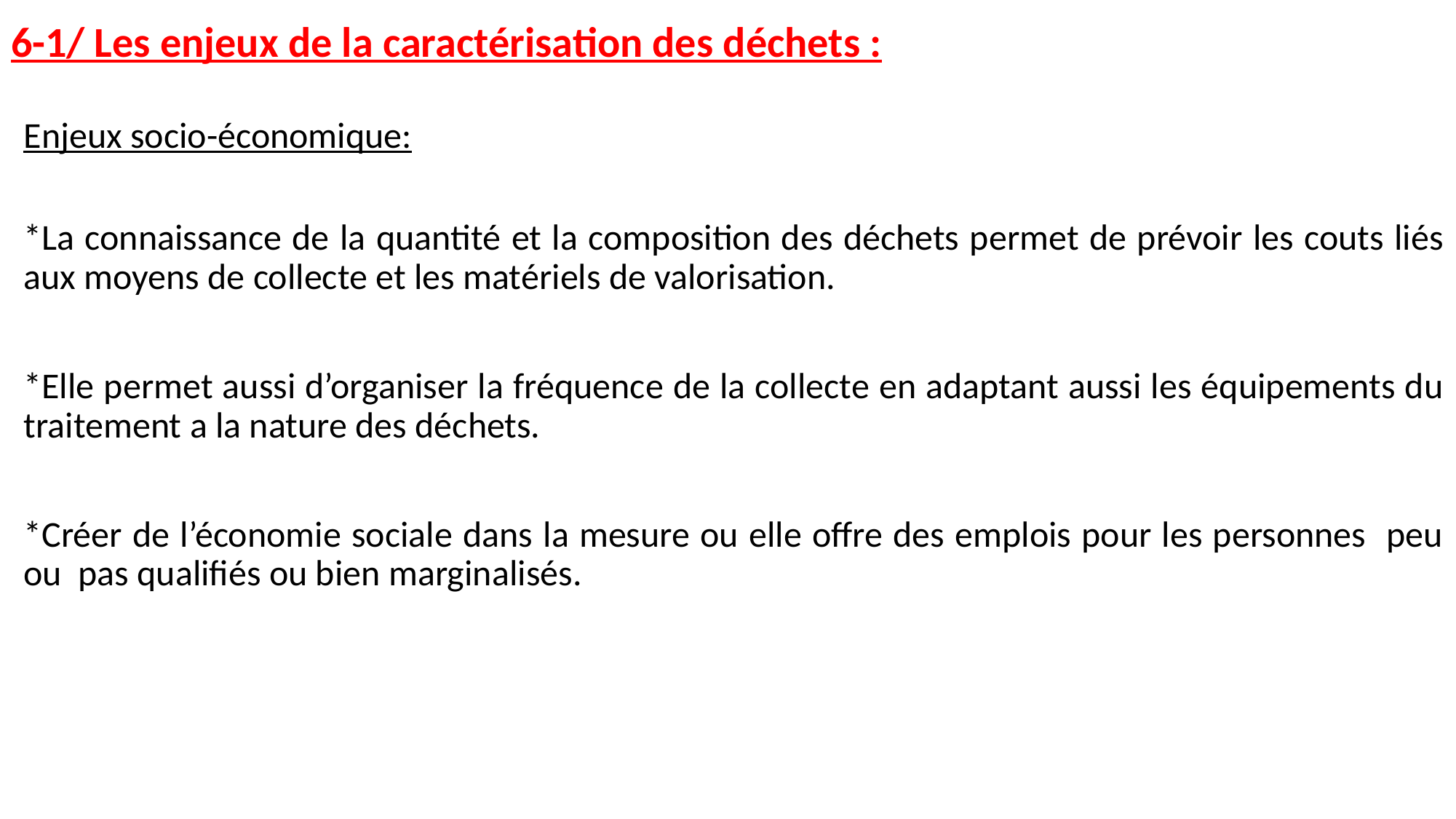

# 6-1/ Les enjeux de la caractérisation des déchets :
Enjeux socio-économique:

*La connaissance de la quantité et la composition des déchets permet de prévoir les couts liés aux moyens de collecte et les matériels de valorisation.

*Elle permet aussi d’organiser la fréquence de la collecte en adaptant aussi les équipements du traitement a la nature des déchets.

*Créer de l’économie sociale dans la mesure ou elle offre des emplois pour les personnes  peu ou  pas qualifiés ou bien marginalisés.